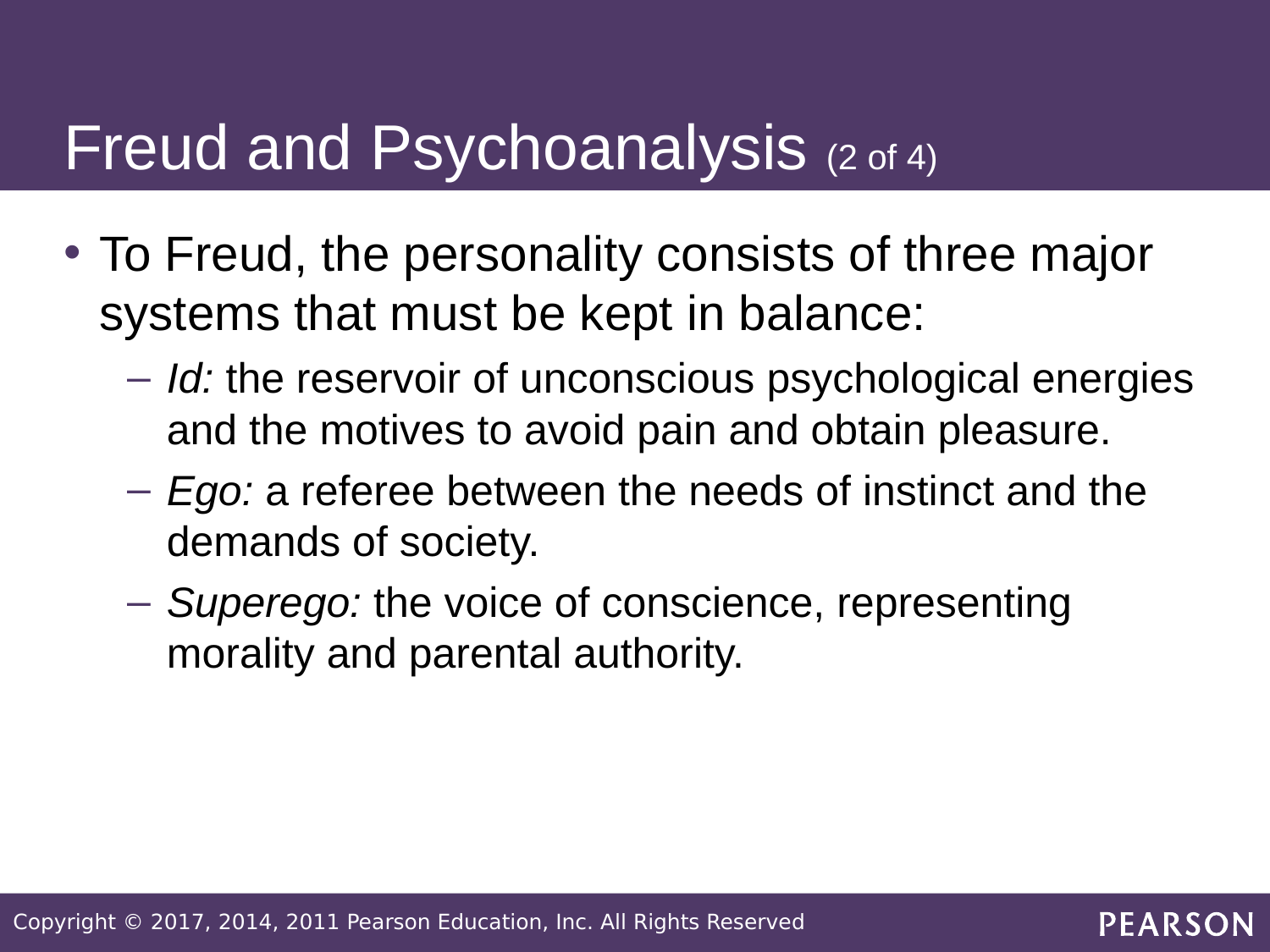

# Freud and Psychoanalysis (2 of 4)
To Freud, the personality consists of three major systems that must be kept in balance:
Id: the reservoir of unconscious psychological energies and the motives to avoid pain and obtain pleasure.
Ego: a referee between the needs of instinct and the demands of society.
Superego: the voice of conscience, representing morality and parental authority.